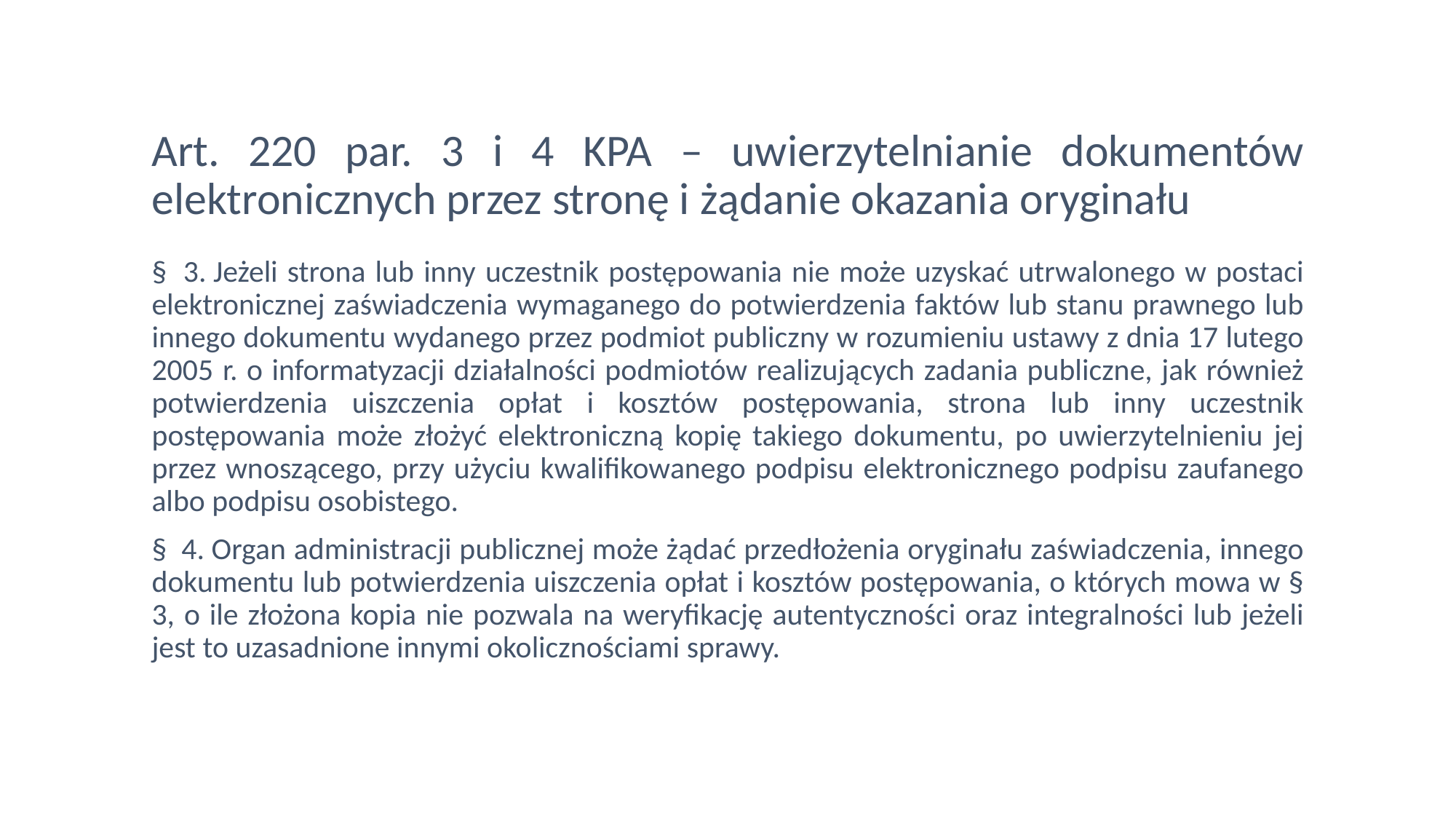

# Art. 220 par. 3 i 4 KPA – uwierzytelnianie dokumentów elektronicznych przez stronę i żądanie okazania oryginału
§  3. Jeżeli strona lub inny uczestnik postępowania nie może uzyskać utrwalonego w postaci elektronicznej zaświadczenia wymaganego do potwierdzenia faktów lub stanu prawnego lub innego dokumentu wydanego przez podmiot publiczny w rozumieniu ustawy z dnia 17 lutego 2005 r. o informatyzacji działalności podmiotów realizujących zadania publiczne, jak również potwierdzenia uiszczenia opłat i kosztów postępowania, strona lub inny uczestnik postępowania może złożyć elektroniczną kopię takiego dokumentu, po uwierzytelnieniu jej przez wnoszącego, przy użyciu kwalifikowanego podpisu elektronicznego podpisu zaufanego albo podpisu osobistego.
§  4. Organ administracji publicznej może żądać przedłożenia oryginału zaświadczenia, innego dokumentu lub potwierdzenia uiszczenia opłat i kosztów postępowania, o których mowa w § 3, o ile złożona kopia nie pozwala na weryfikację autentyczności oraz integralności lub jeżeli jest to uzasadnione innymi okolicznościami sprawy.